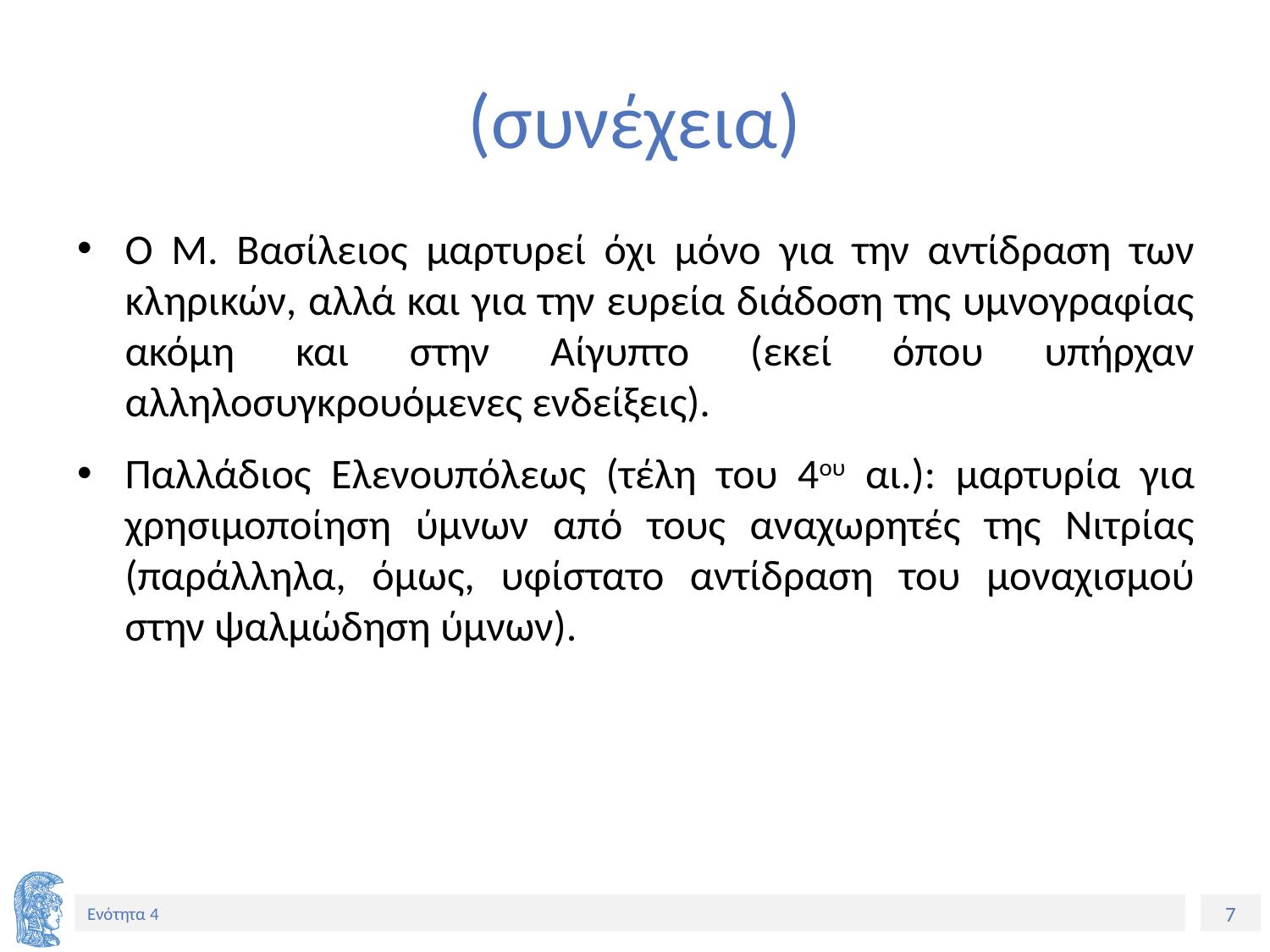

# (συνέχεια)
Ο Μ. Βασίλειος μαρτυρεί όχι μόνο για την αντίδραση των κληρικών, αλλά και για την ευρεία διάδοση της υμνογραφίας ακόμη και στην Αίγυπτο (εκεί όπου υπήρχαν αλληλοσυγκρουόμενες ενδείξεις).
Παλλάδιος Ελενουπόλεως (τέλη του 4ου αι.): μαρτυρία για χρησιμοποίηση ύμνων από τους αναχωρητές της Νιτρίας (παράλληλα, όμως, υφίστατο αντίδραση του μοναχισμού στην ψαλμώδηση ύμνων).